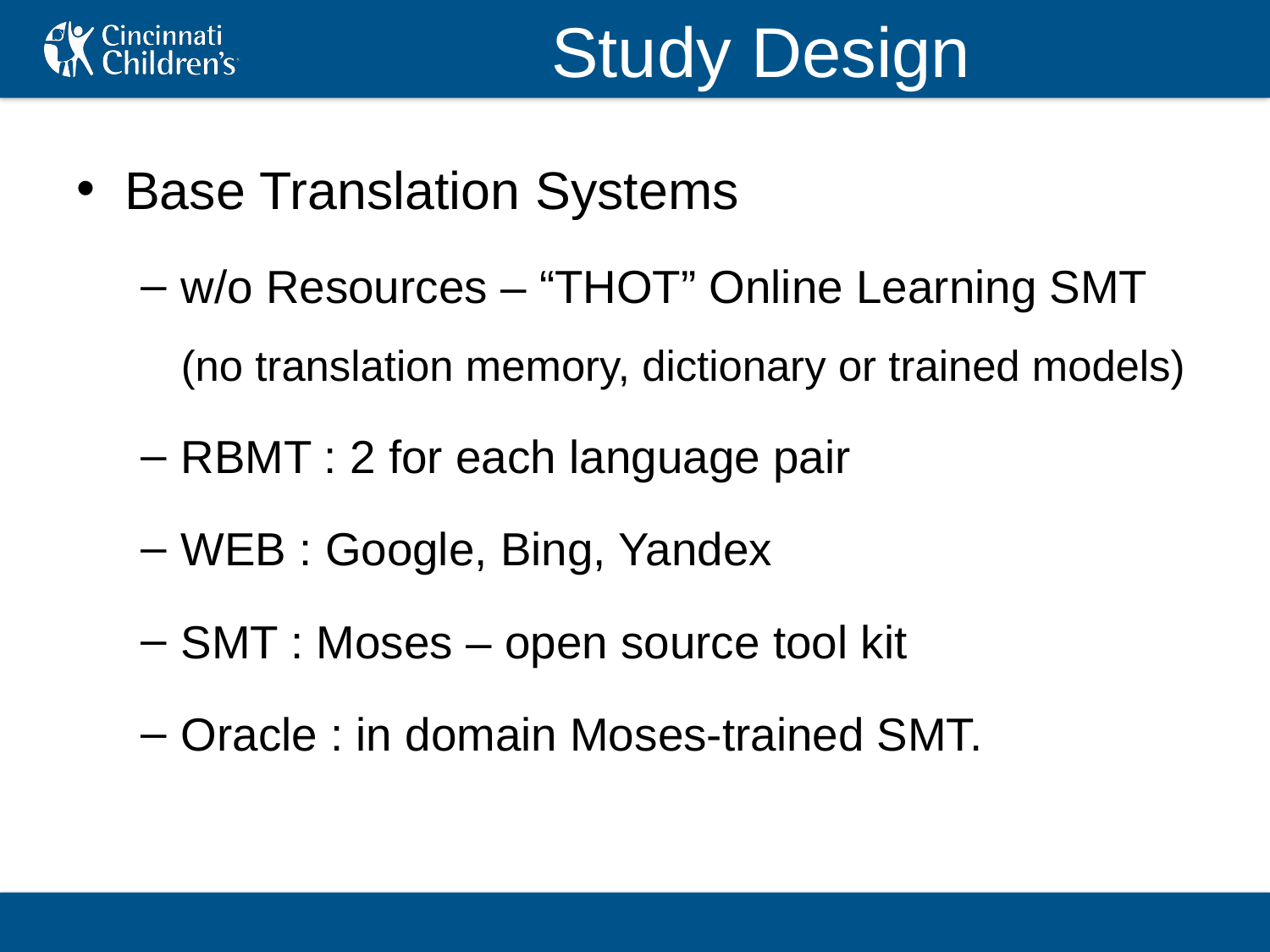

# Study Design
Base Translation Systems
w/o Resources – “THOT” Online Learning SMT
(no translation memory, dictionary or trained models)
RBMT : 2 for each language pair
WEB : Google, Bing, Yandex
SMT : Moses – open source tool kit
Oracle : in domain Moses-trained SMT.